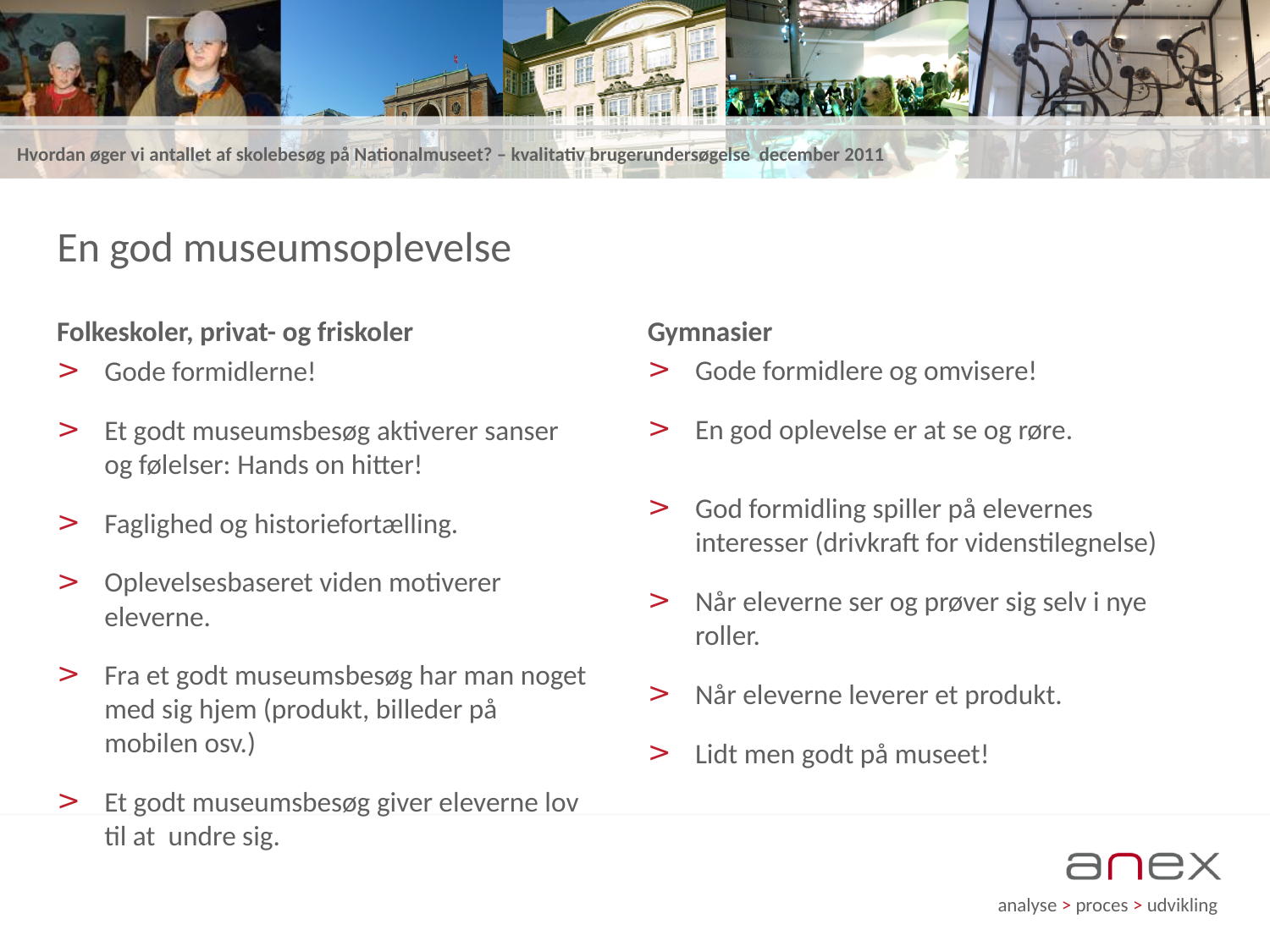

# En god museumsoplevelse
Gymnasier
Gode formidlere og omvisere!

En god oplevelse er at se og røre.

God formidling spiller på elevernes interesser (drivkraft for videnstilegnelse)

Når eleverne ser og prøver sig selv i nye roller.

Når eleverne leverer et produkt.

Lidt men godt på museet!

Folkeskoler, privat- og friskoler
Gode formidlerne!

Et godt museumsbesøg aktiverer sanser og følelser: Hands on hitter!

Faglighed og historiefortælling.

Oplevelsesbaseret viden motiverer eleverne.

Fra et godt museumsbesøg har man noget med sig hjem (produkt, billeder på mobilen osv.)

Et godt museumsbesøg giver eleverne lov til at  undre sig.